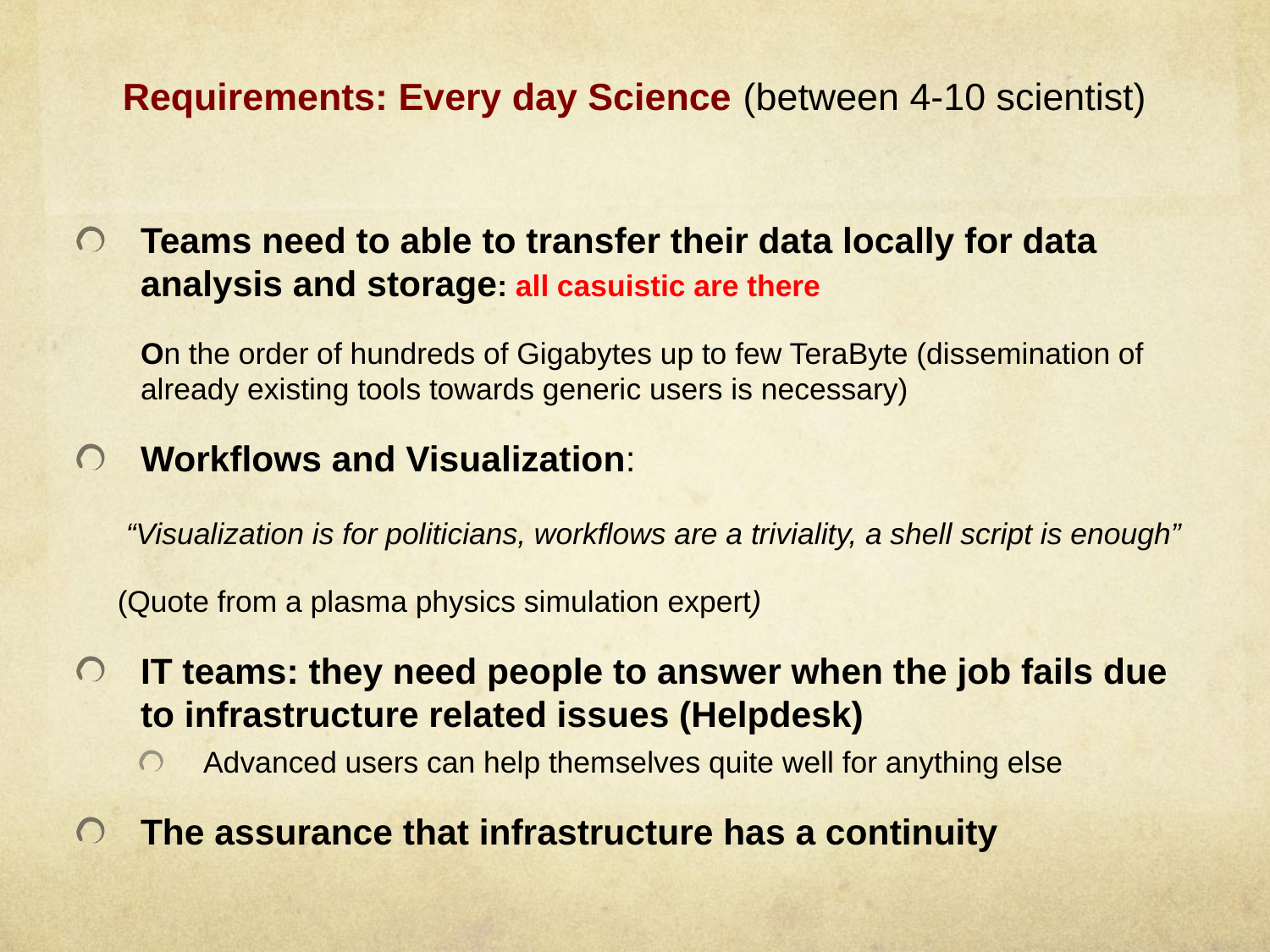

# Requirements: Every day Science (between 4-10 scientist)
Teams need to able to transfer their data locally for data analysis and storage: all casuistic are there
	On the order of hundreds of Gigabytes up to few TeraByte (dissemination of already existing tools towards generic users is necessary)
Workflows and Visualization:
     “Visualization is for politicians, workflows are a triviality, a shell script is enough”
     (Quote from a plasma physics simulation expert)
IT teams: they need people to answer when the job fails due to infrastructure related issues (Helpdesk)
Advanced users can help themselves quite well for anything else
The assurance that infrastructure has a continuity